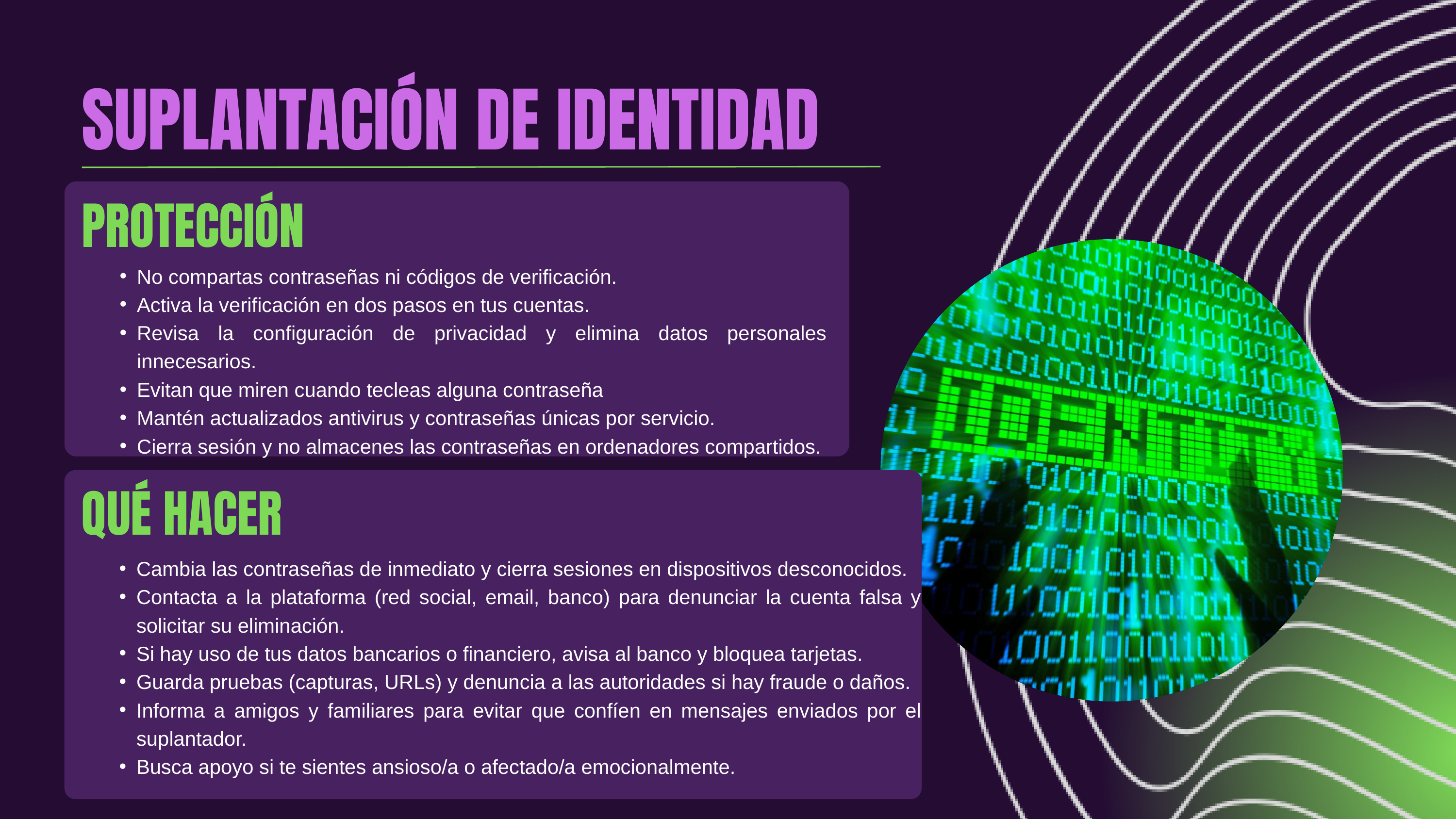

SUPLANTACIÓN DE IDENTIDAD

PROTECCIÓN

No compartas contraseñas ni códigos de verificación.
Activa la verificación en dos pasos en tus cuentas.
Revisa la configuración de privacidad y elimina datos personales innecesarios.
Evitan que miren cuando tecleas alguna contraseña
Mantén actualizados antivirus y contraseñas únicas por servicio.
Cierra sesión y no almacenes las contraseñas en ordenadores compartidos.

QUÉ HACER
Cambia las contraseñas de inmediato y cierra sesiones en dispositivos desconocidos.
Contacta a la plataforma (red social, email, banco) para denunciar la cuenta falsa y solicitar su eliminación.
Si hay uso de tus datos bancarios o financiero, avisa al banco y bloquea tarjetas.
Guarda pruebas (capturas, URLs) y denuncia a las autoridades si hay fraude o daños.
Informa a amigos y familiares para evitar que confíen en mensajes enviados por el suplantador.
Busca apoyo si te sientes ansioso/a o afectado/a emocionalmente.